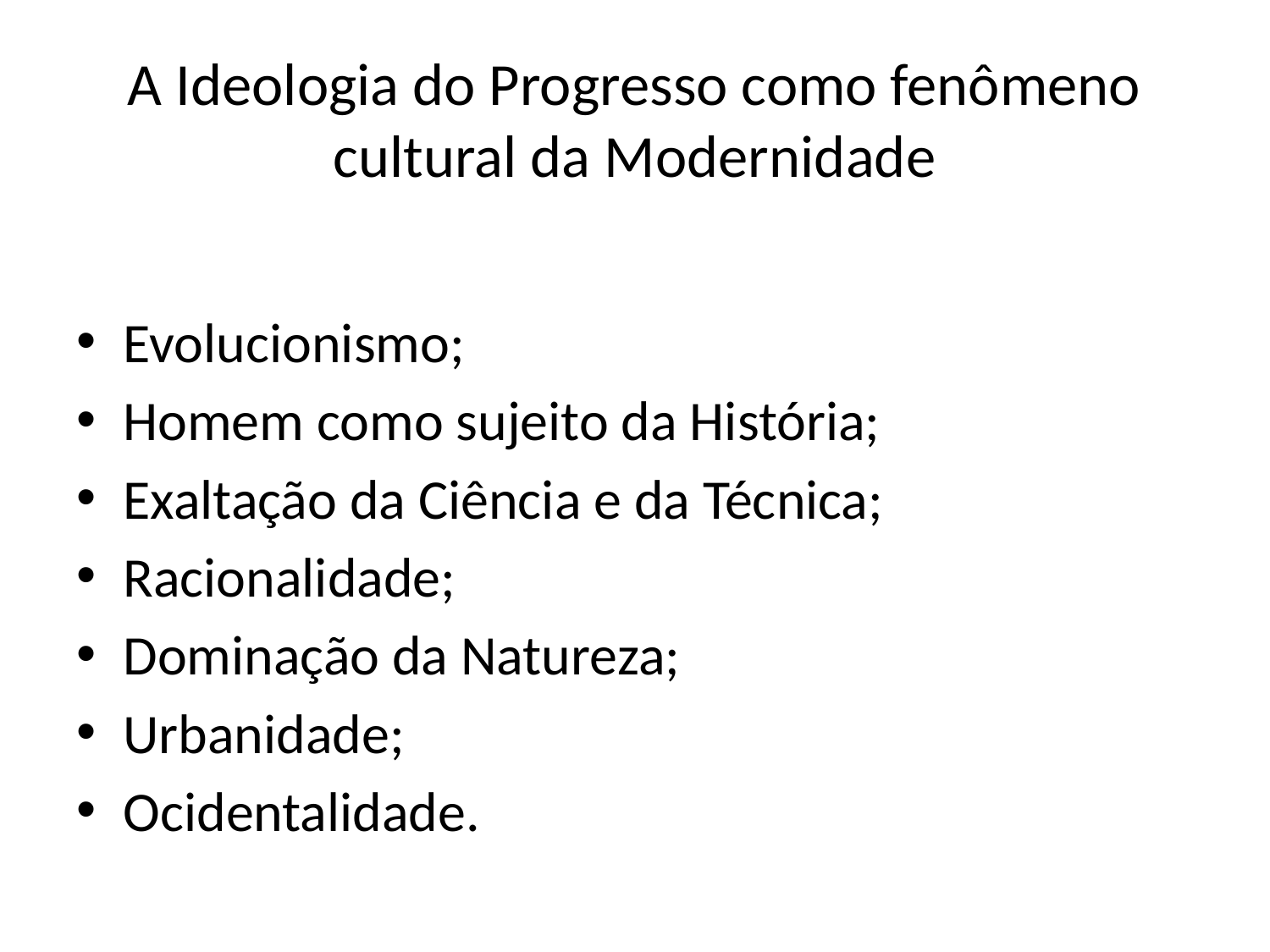

# A Ideologia do Progresso como fenômeno cultural da Modernidade

Evolucionismo;
Homem como sujeito da História;
Exaltação da Ciência e da Técnica;
Racionalidade;
Dominação da Natureza;
Urbanidade;
Ocidentalidade.